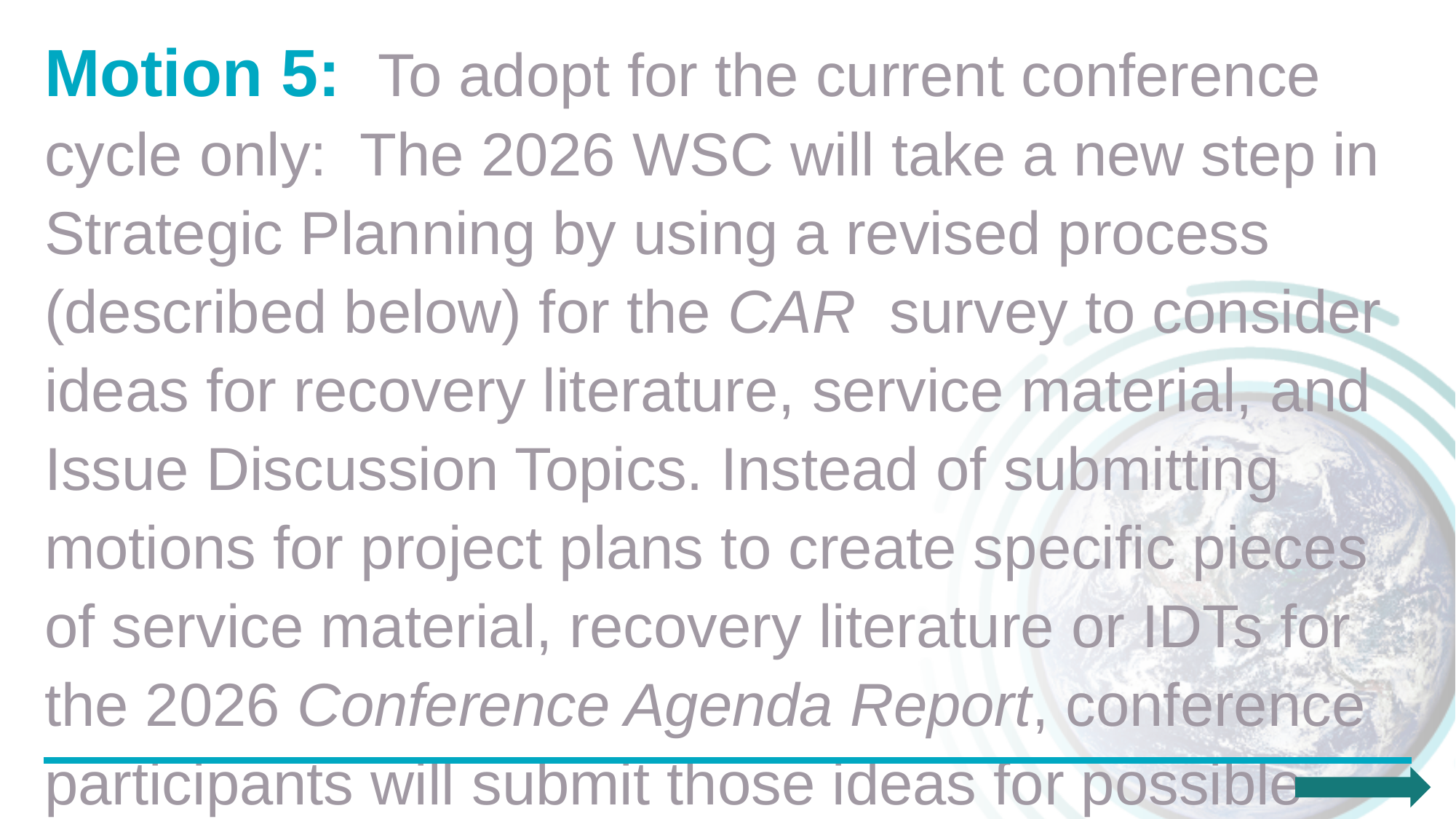

Motion 5:  To adopt for the current conference cycle only:  The 2026 WSC will take a new step in Strategic Planning by using a revised process (described below) for the CAR  survey to consider ideas for recovery literature, service material, and Issue Discussion Topics. Instead of submitting motions for project plans to create specific pieces of service material, recovery literature or IDTs for the 2026 Conference Agenda Report, conference participants will submit those ideas for possible inclusion in the 2026 CAR  survey.